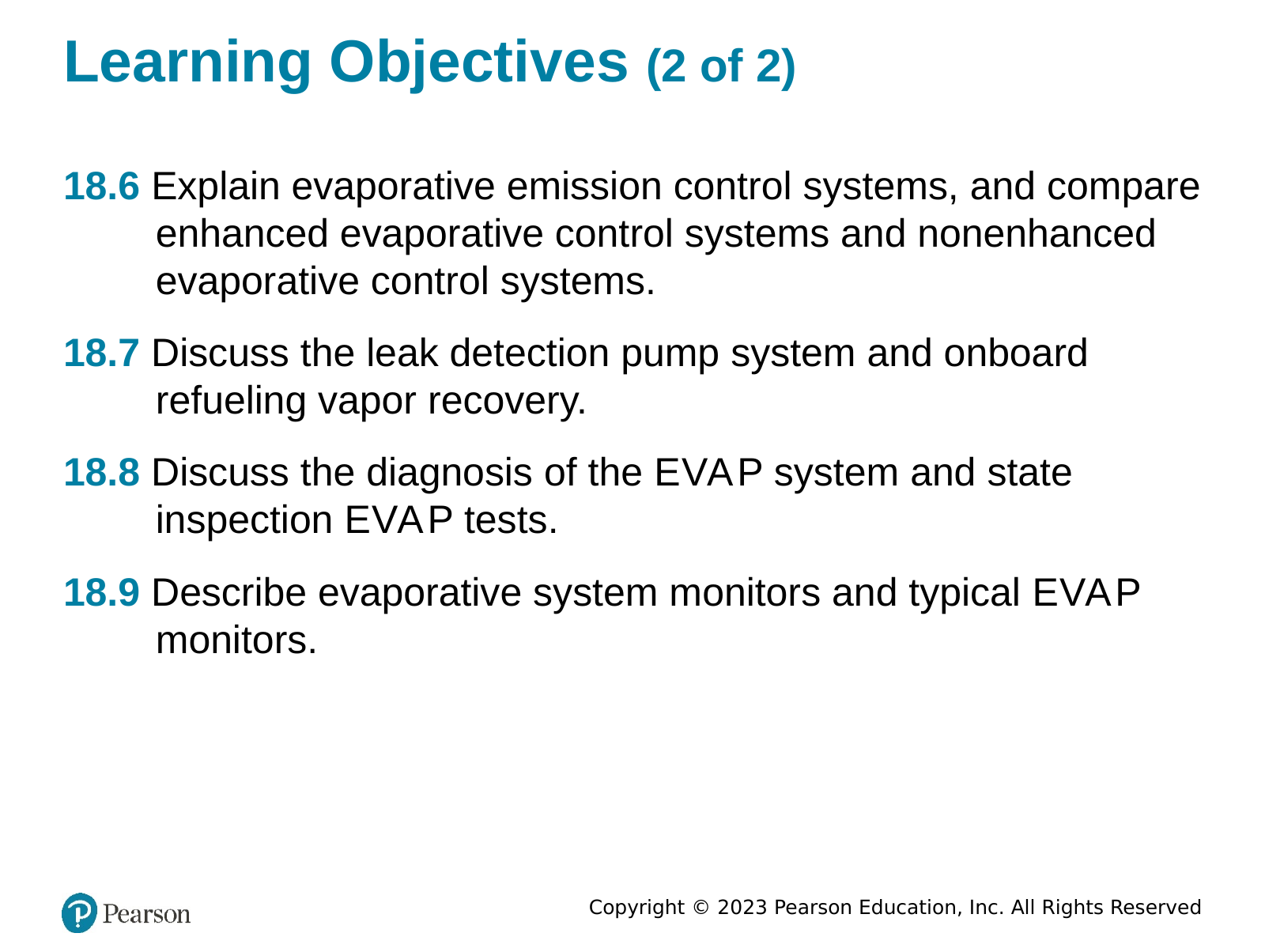

# Learning Objectives (2 of 2)
18.6 Explain evaporative emission control systems, and compare enhanced evaporative control systems and nonenhanced evaporative control systems.
18.7 Discuss the leak detection pump system and onboard refueling vapor recovery.
18.8 Discuss the diagnosis of the E V A P system and state inspection E V A P tests.
18.9 Describe evaporative system monitors and typical E V A P monitors.